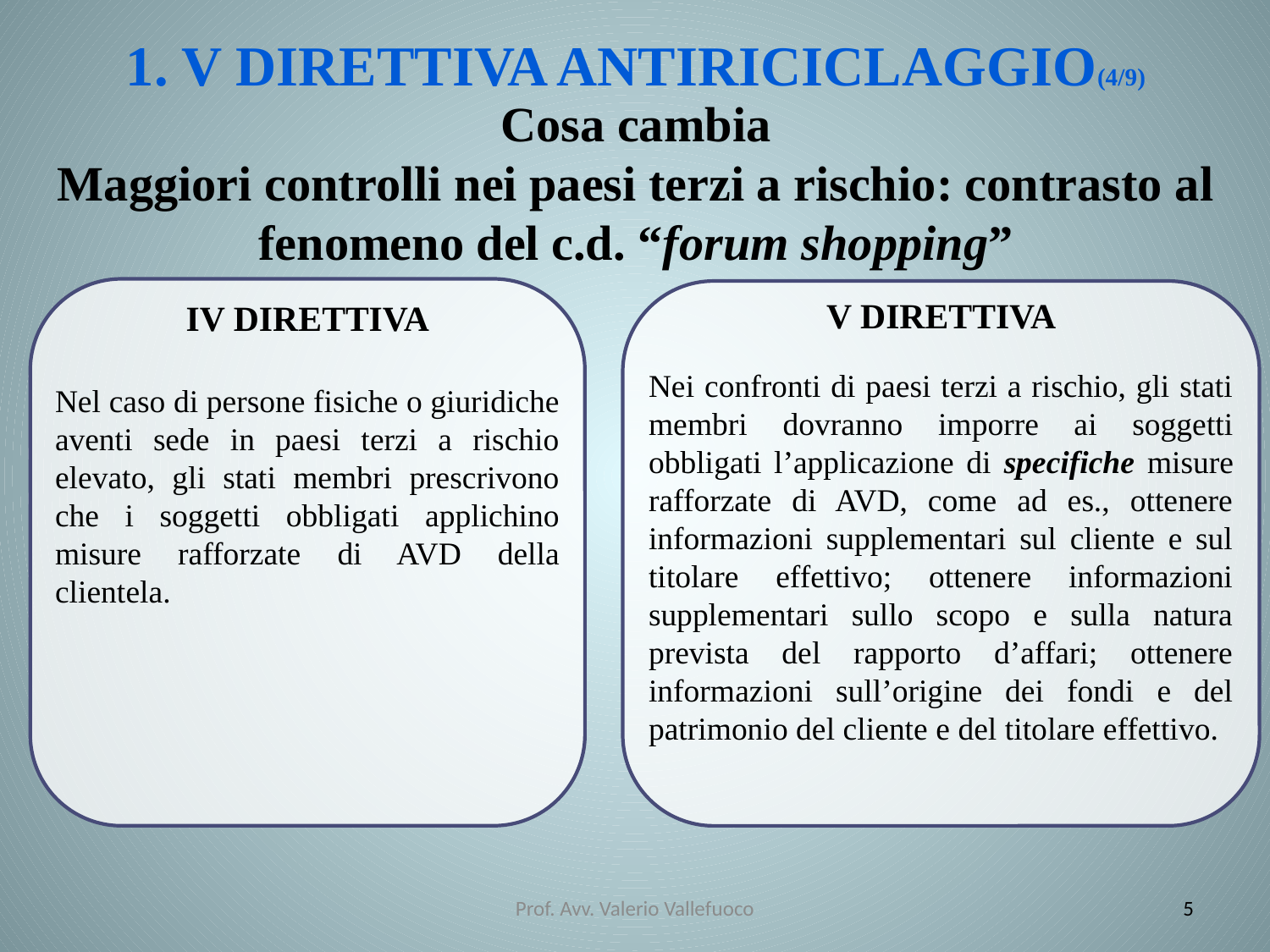

1. V DIRETTIVA ANTIRICICLAGGIO(4/9)
Cosa cambia
Maggiori controlli nei paesi terzi a rischio: contrasto al fenomeno del c.d. “forum shopping”

V DIRETTIVA

Nei confronti di paesi terzi a rischio, gli stati membri dovranno imporre ai soggetti obbligati l’applicazione di specifiche misure rafforzate di AVD, come ad es., ottenere informazioni supplementari sul cliente e sul titolare effettivo; ottenere informazioni supplementari sullo scopo e sulla natura prevista del rapporto d’affari; ottenere informazioni sull’origine dei fondi e del patrimonio del cliente e del titolare effettivo.
IV DIRETTIVA

Nel caso di persone fisiche o giuridiche aventi sede in paesi terzi a rischio elevato, gli stati membri prescrivono che i soggetti obbligati applichino misure rafforzate di AVD della clientela.
Prof. Avv. Valerio Vallefuoco
5